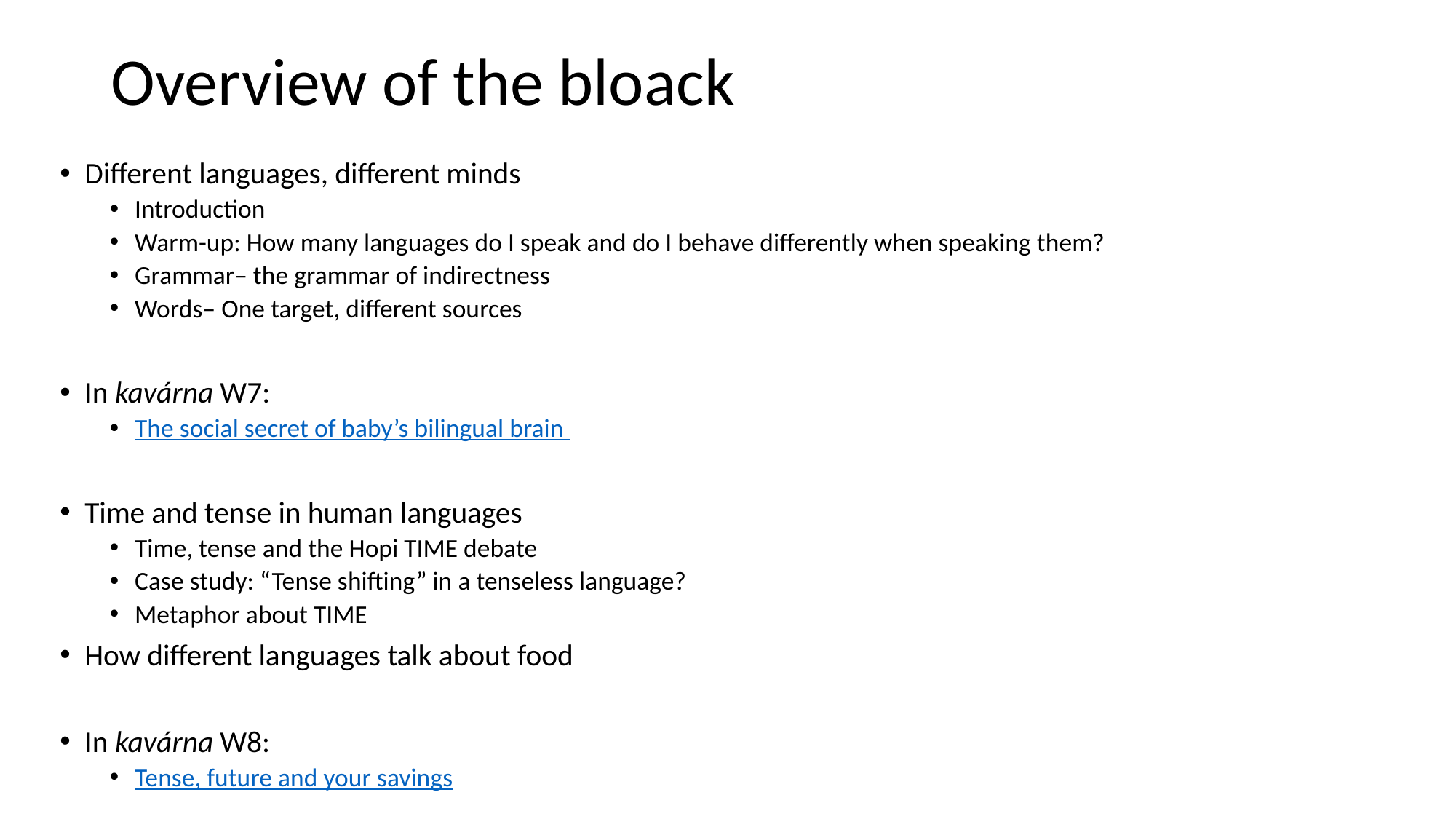

# Overview of the bloack
Different languages, different minds
Introduction
Warm-up: How many languages do I speak and do I behave differently when speaking them?
Grammar– the grammar of indirectness
Words– One target, different sources

In kavárna W7:
The social secret of baby’s bilingual brain

Time and tense in human languages
Time, tense and the Hopi TIME debate
Case study: “Tense shifting” in a tenseless language?
Metaphor about TIME
How different languages talk about food

In kavárna W8:
Tense, future and your savings